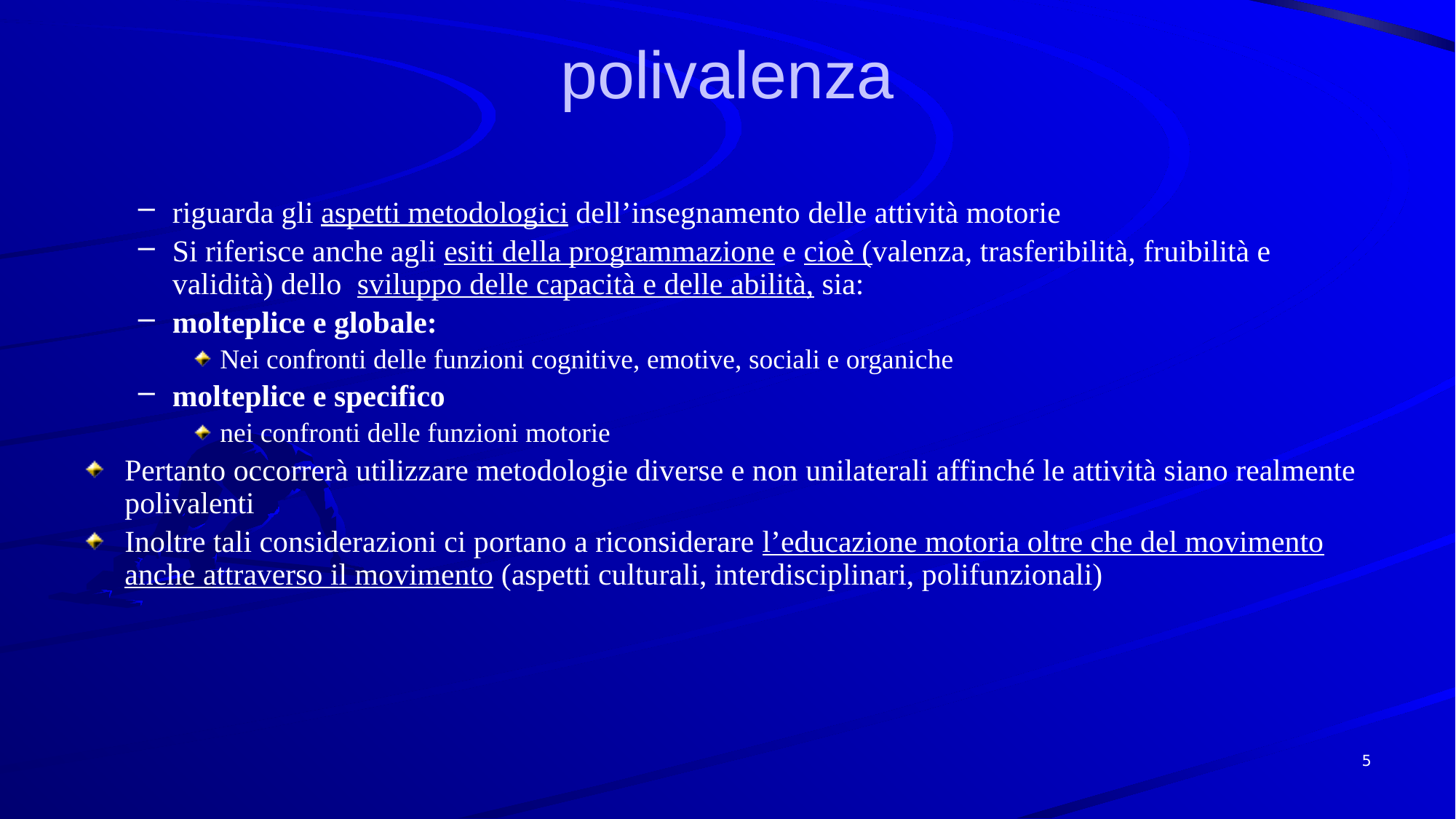

# polivalenza
riguarda gli aspetti metodologici dell’insegnamento delle attività motorie
Si riferisce anche agli esiti della programmazione e cioè (valenza, trasferibilità, fruibilità e validità) dello  sviluppo delle capacità e delle abilità, sia:
molteplice e globale:
Nei confronti delle funzioni cognitive, emotive, sociali e organiche
molteplice e specifico
nei confronti delle funzioni motorie
Pertanto occorrerà utilizzare metodologie diverse e non unilaterali affinché le attività siano realmente polivalenti
Inoltre tali considerazioni ci portano a riconsiderare l’educazione motoria oltre che del movimento anche attraverso il movimento (aspetti culturali, interdisciplinari, polifunzionali)

5